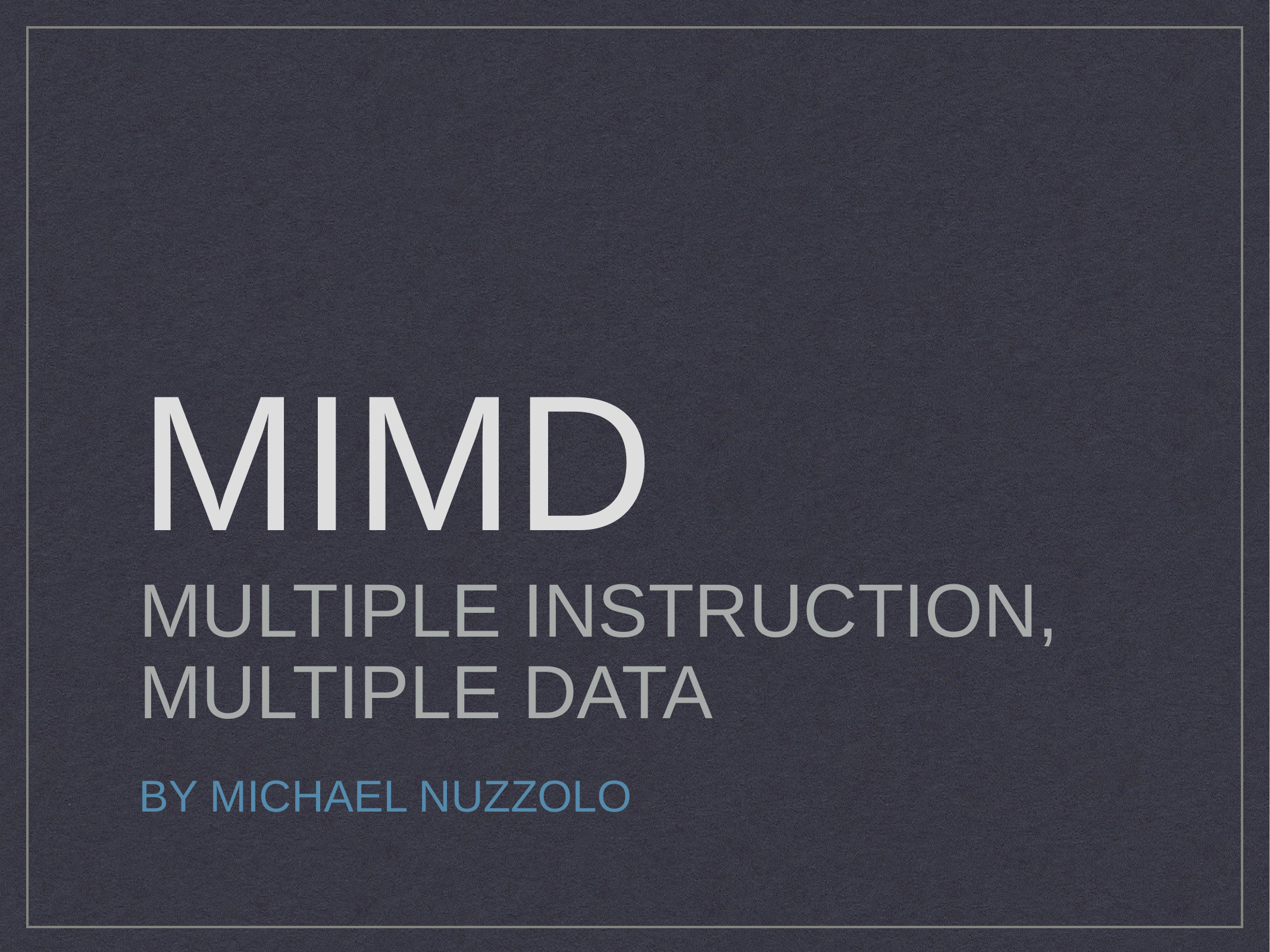

# MIMD
Multiple instruction,
multiple data
BY Michael Nuzzolo